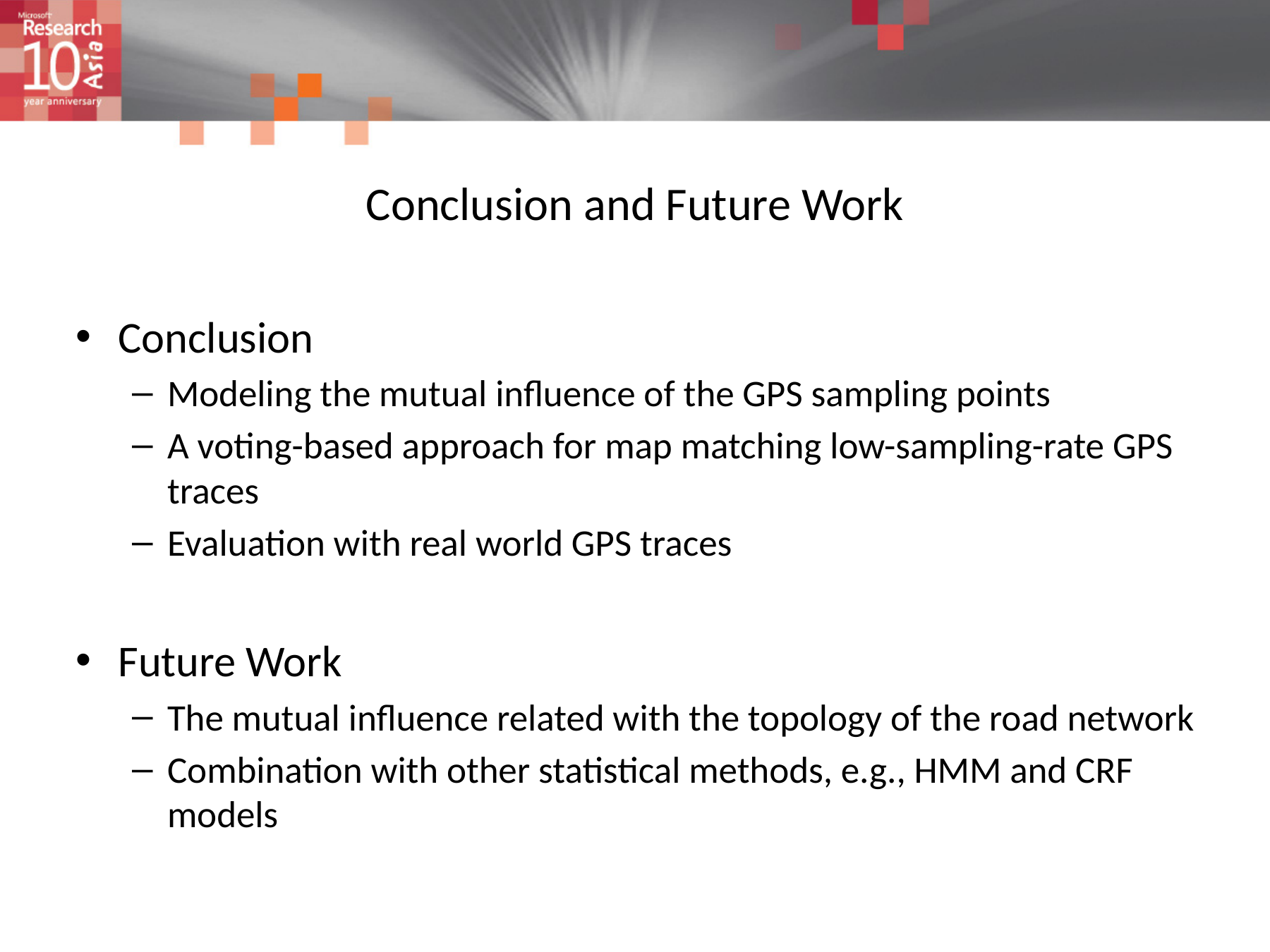

# Conclusion and Future Work
Conclusion
Modeling the mutual influence of the GPS sampling points
A voting-based approach for map matching low-sampling-rate GPS traces
Evaluation with real world GPS traces

Future Work
The mutual influence related with the topology of the road network
Combination with other statistical methods, e.g., HMM and CRF models